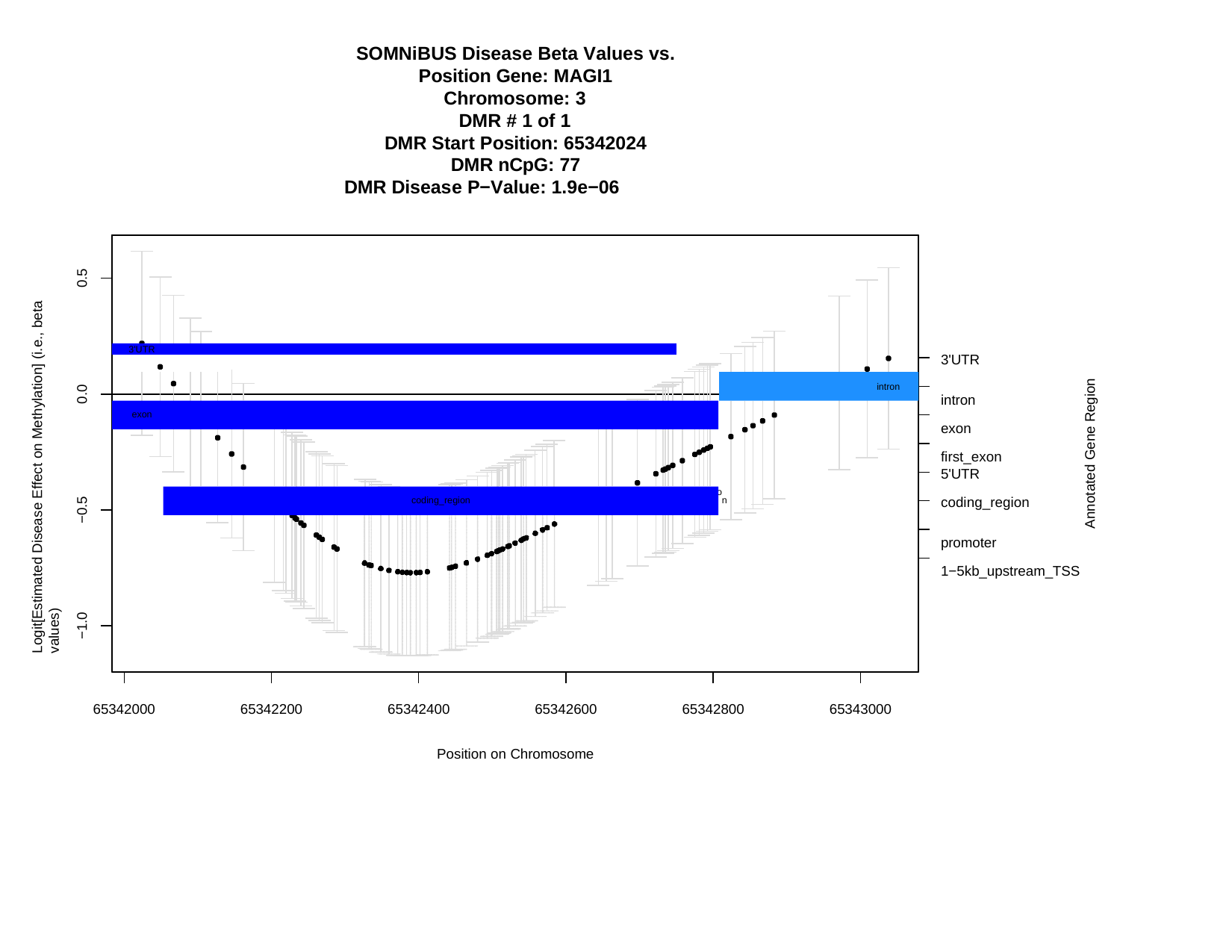

SOMNiBUS Disease Beta Values vs. Position Gene: MAGI1
Chromosome: 3
DMR # 1 of 1
DMR Start Position: 65342024 DMR nCpG: 77
DMR Disease P−Value: 1.9e−06

Logit[Estimated Disease Effect on Methylation] (i.e., beta values)
0.5

3'UTR
3'UTR

3'UTR

intron

Annotated Gene Region

intron exon first_exon

intron

0.0

exon

5'UTR
coding_region

coding_regio

coding_region
n
−0.5

promoter 1−5kb_upstream_TSS

−1.0

65342000
65342200
65342400
65342600
65342800
65343000
Position on Chromosome